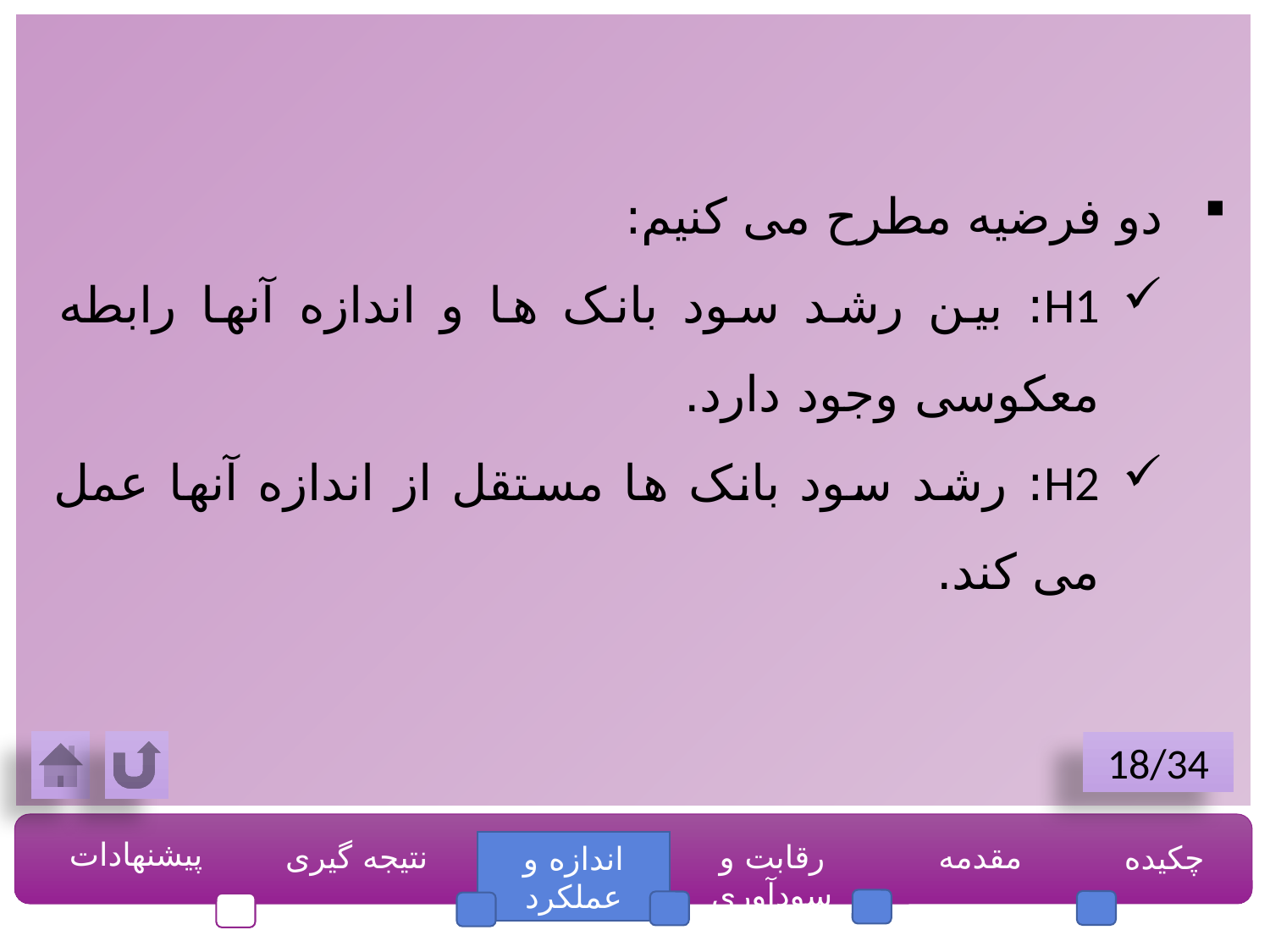

دو فرضیه مطرح می کنیم:
H1: بین رشد سود بانک ها و اندازه آنها رابطه معکوسی وجود دارد.
H2: رشد سود بانک ها مستقل از اندازه آنها عمل می کند.

18/34

پیشنهادات
نتیجه گیری
رقابت و سودآوری
مقدمه
چکیده
اندازه و عملکرد